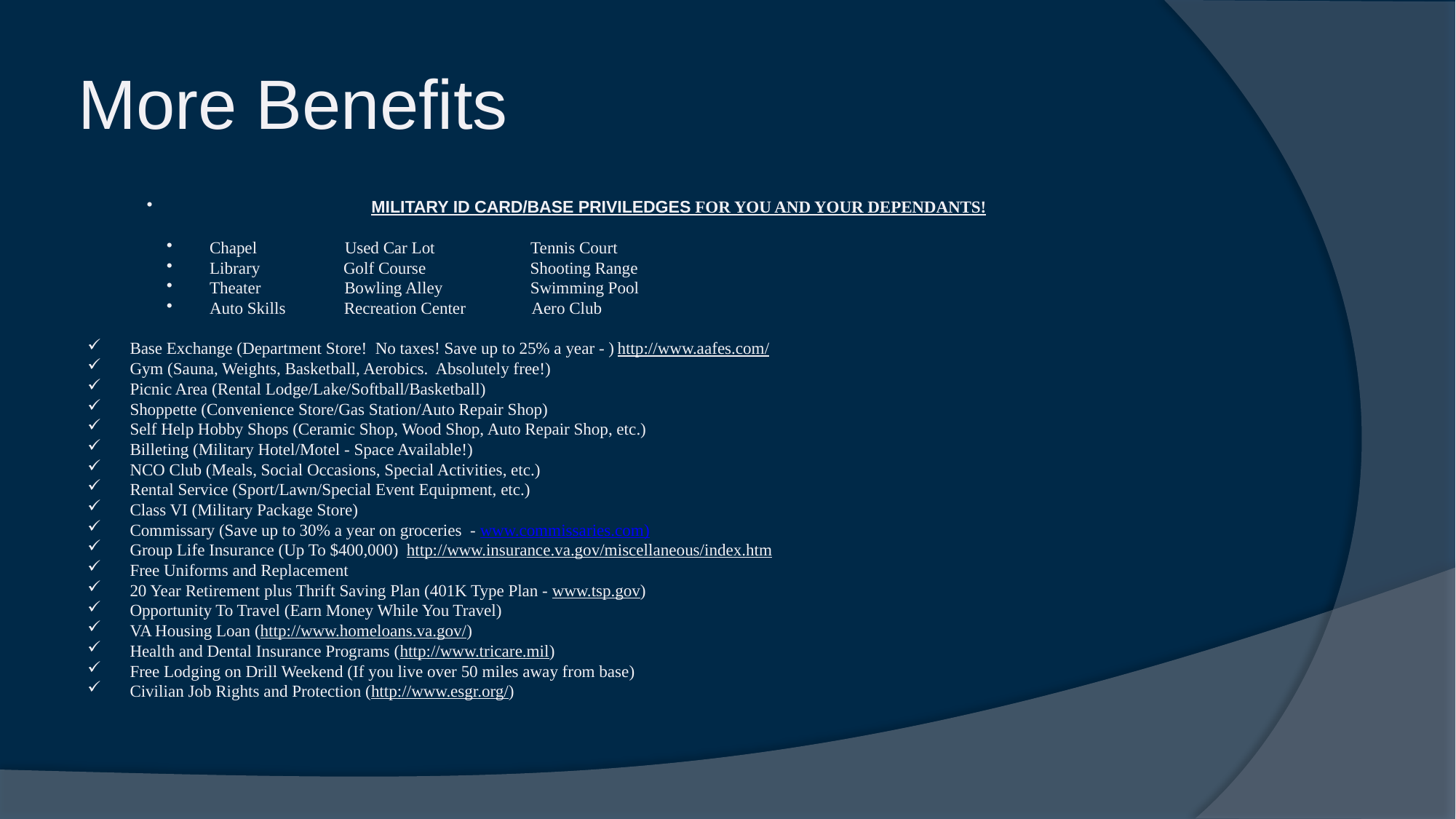

# More Benefits
MILITARY ID CARD/BASE PRIVILEDGES FOR YOU AND YOUR DEPENDANTS!

Chapel                     Used Car Lot                       Tennis Court
Library                    Golf Course                         Shooting Range
Theater                    Bowling Alley                     Swimming Pool
Auto Skills              Recreation Center                Aero Club

Base Exchange (Department Store!  No taxes! Save up to 25% a year - ) http://www.aafes.com/
Gym (Sauna, Weights, Basketball, Aerobics.  Absolutely free!)
Picnic Area (Rental Lodge/Lake/Softball/Basketball)
Shoppette (Convenience Store/Gas Station/Auto Repair Shop)
Self Help Hobby Shops (Ceramic Shop, Wood Shop, Auto Repair Shop, etc.)
Billeting (Military Hotel/Motel - Space Available!)
NCO Club (Meals, Social Occasions, Special Activities, etc.)
Rental Service (Sport/Lawn/Special Event Equipment, etc.)
Class VI (Military Package Store)
Commissary (Save up to 30% a year on groceries  - www.commissaries.com)
Group Life Insurance (Up To $400,000)  http://www.insurance.va.gov/miscellaneous/index.htm
Free Uniforms and Replacement
20 Year Retirement plus Thrift Saving Plan (401K Type Plan - www.tsp.gov)
Opportunity To Travel (Earn Money While You Travel)
VA Housing Loan (http://www.homeloans.va.gov/)
Health and Dental Insurance Programs (http://www.tricare.mil)
Free Lodging on Drill Weekend (If you live over 50 miles away from base)
Civilian Job Rights and Protection (http://www.esgr.org/)